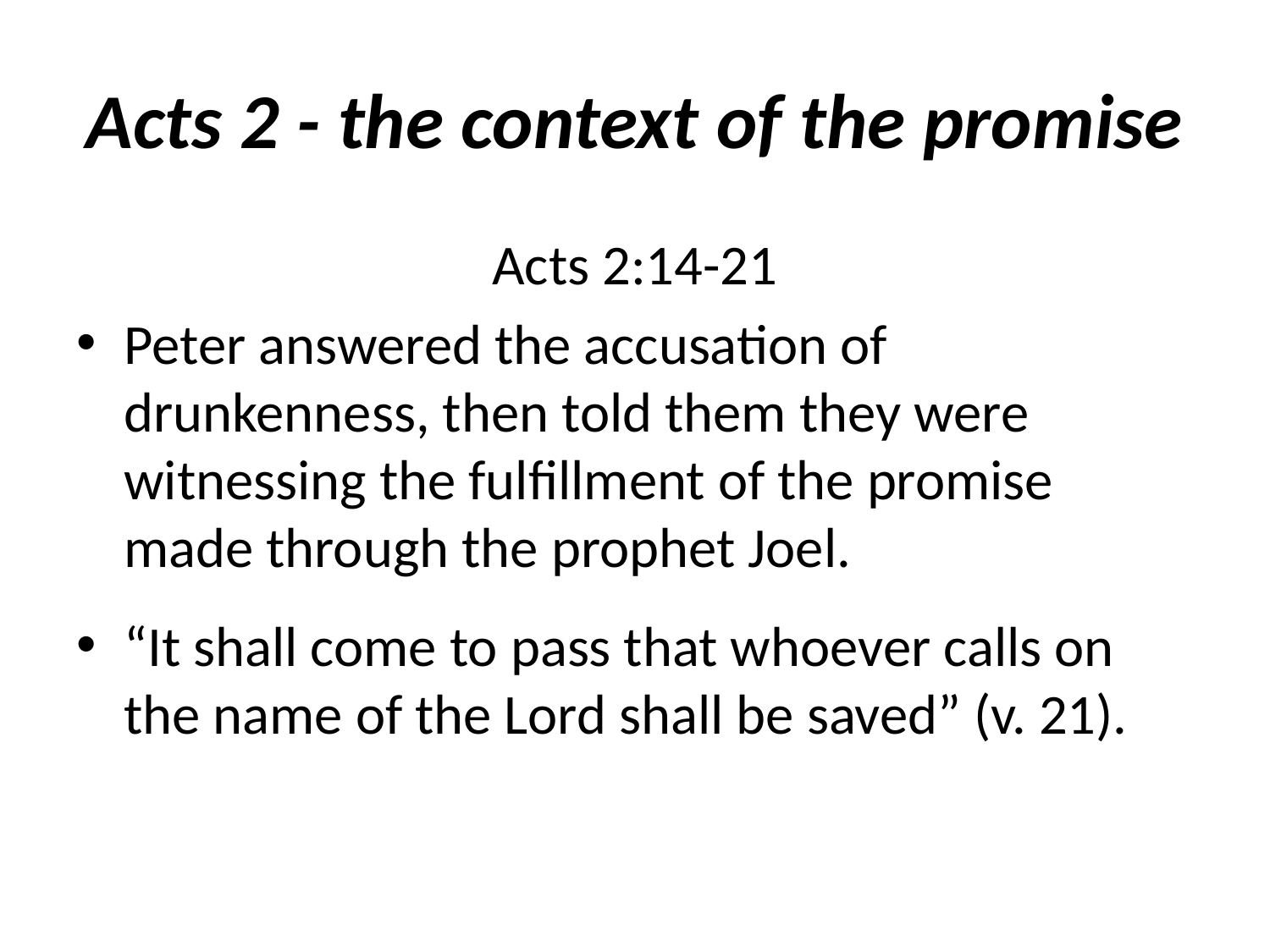

# Acts 2 - the context of the promise
Acts 2:14-21
Peter answered the accusation of drunkenness, then told them they were witnessing the fulfillment of the promise made through the prophet Joel.

“It shall come to pass that whoever calls on the name of the Lord shall be saved” (v. 21).